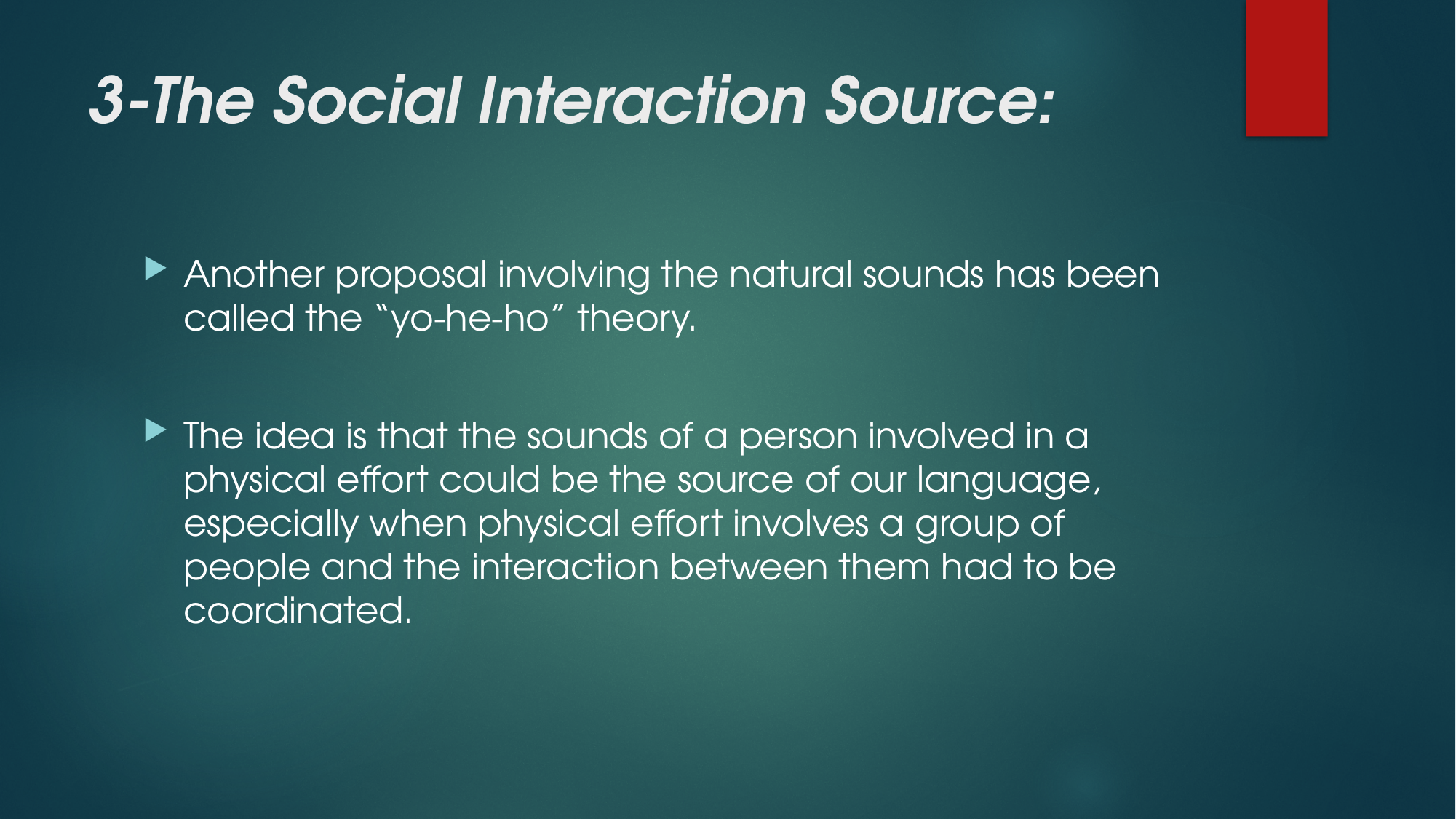

# 3-The Social Interaction Source:
Another proposal involving the natural sounds has been called the “yo-he-ho” theory.

The idea is that the sounds of a person involved in a physical effort could be the source of our language, especially when physical effort involves a group of people and the interaction between them had to be coordinated.